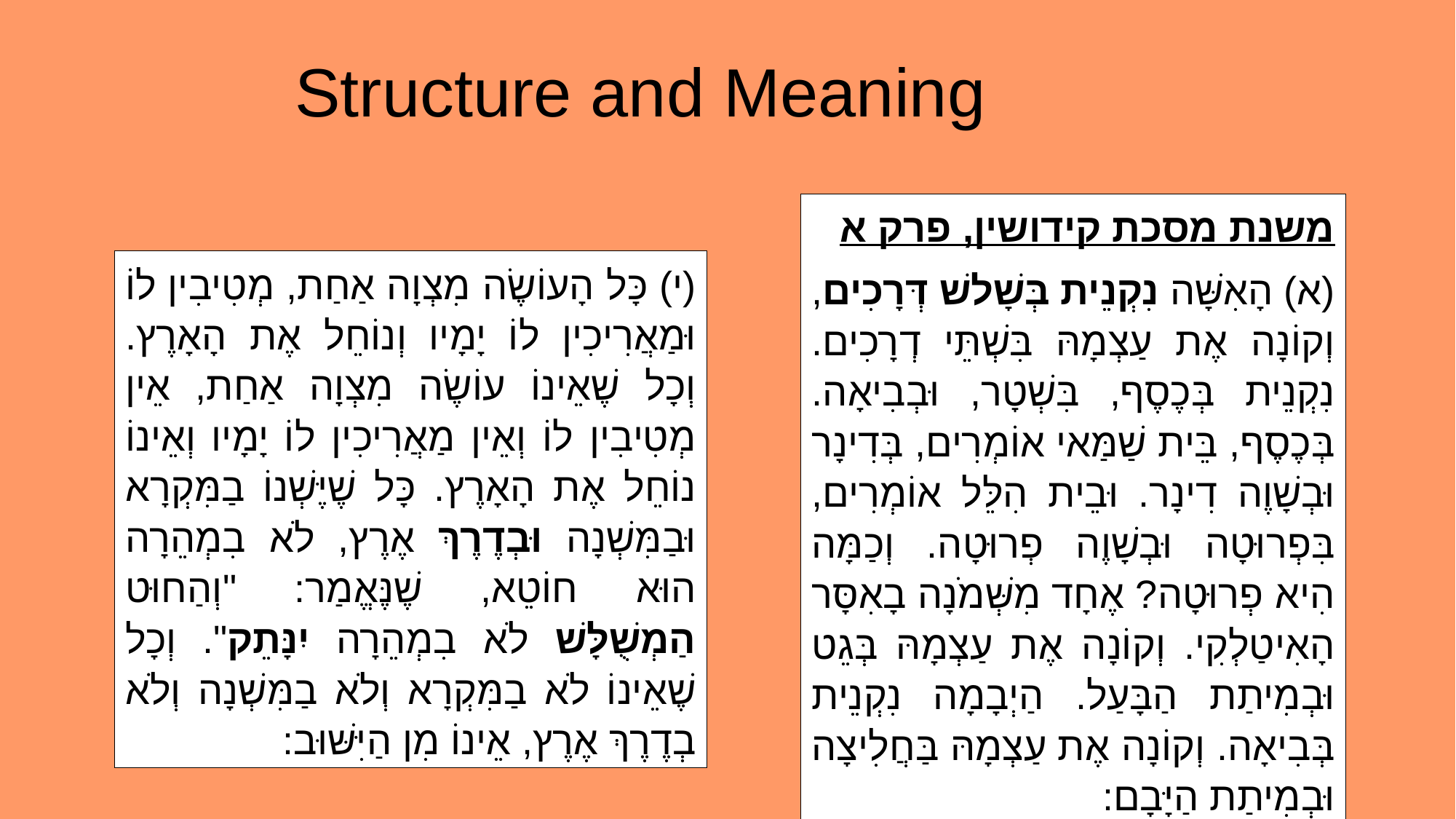

Structure and Meaning
משנת מסכת קידושין, פרק א
(א) הָאִשָּׁה נִקְנֵית בְּשָׁלשׁ דְּרָכִים, וְקוֹנָה אֶת עַצְמָהּ בִּשְׁתֵּי דְרָכִים. נִקְנֵית בְּכֶסֶף, בִּשְׁטָר, וּבְבִיאָה. בְּכֶסֶף, בֵּית שַׁמַּאי אוֹמְרִים, בְּדִינָר וּבְשָׁוֶה דִינָר. וּבֵית הִלֵּל אוֹמְרִים, בִּפְרוּטָה וּבְשָׁוֶה פְרוּטָה. וְכַמָּה הִיא פְרוּטָה? אֶחָד מִשְּׁמֹנָה בָאִסָּר הָאִיטַלְקִי. וְקוֹנָה אֶת עַצְמָהּ בְּגֵט וּבְמִיתַת הַבָּעַל. הַיְבָמָה נִקְנֵית בְּבִיאָה. וְקוֹנָה אֶת עַצְמָהּ בַּחֲלִיצָה וּבְמִיתַת הַיָּבָם:
(י) כָּל הָעוֹשֶׂה מִצְוָה אַחַת, מְטִיבִין לוֹ וּמַאֲרִיכִין לוֹ יָמָיו וְנוֹחֵל אֶת הָאָרֶץ. וְכָל שֶׁאֵינוֹ עוֹשֶׂה מִצְוָה אַחַת, אֵין מְטִיבִין לוֹ וְאֵין מַאֲרִיכִין לוֹ יָמָיו וְאֵינוֹ נוֹחֵל אֶת הָאָרֶץ. כָּל שֶׁיֶּשְׁנוֹ בַמִּקְרָא וּבַמִּשְׁנָה וּבְדֶרֶךְ אֶרֶץ, לֹא בִמְהֵרָה הוּא חוֹטֵא, שֶׁנֶּאֱמַר: "וְהַחוּט הַמְשֻׁלָּשׁ לֹא בִמְהֵרָה יִנָּתֵק". וְכָל שֶׁאֵינוֹ לֹא בַמִּקְרָא וְלֹא בַמִּשְׁנָה וְלֹא בְדֶרֶךְ אֶרֶץ, אֵינוֹ מִן הַיִּשּׁוּב: